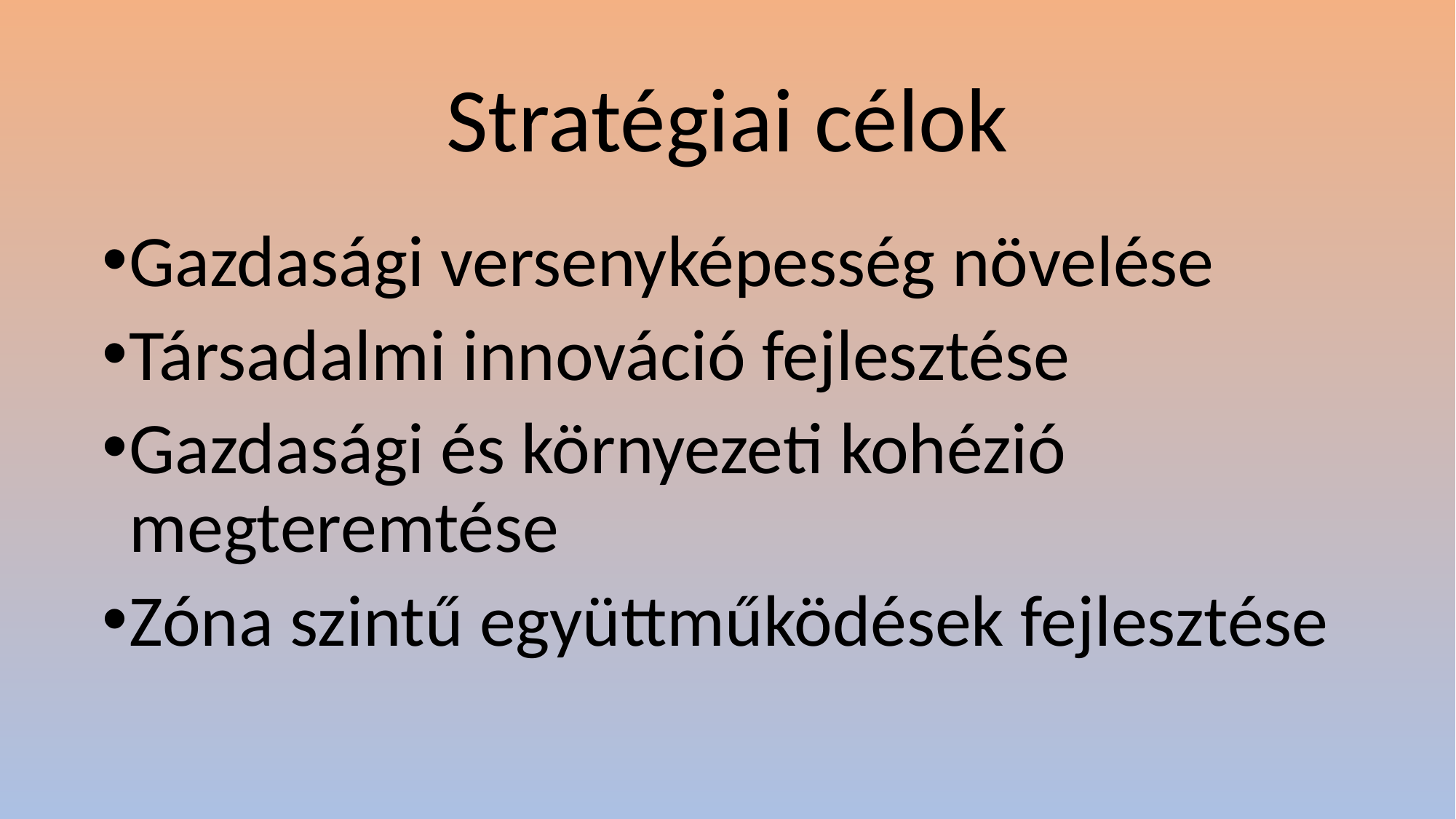

# Stratégiai célok
Gazdasági versenyképesség növelése
Társadalmi innováció fejlesztése
Gazdasági és környezeti kohézió megteremtése
Zóna szintű együttműködések fejlesztése